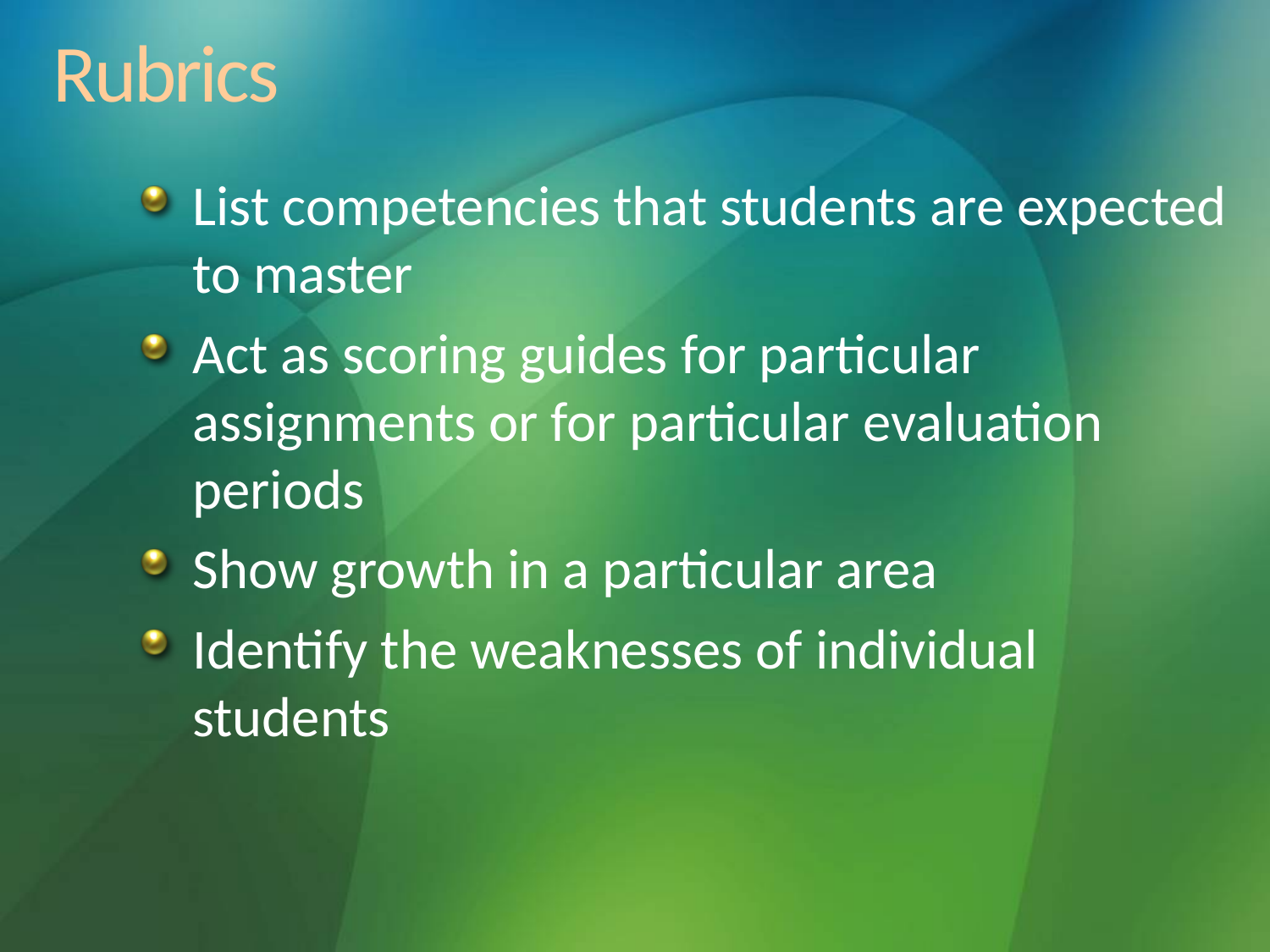

# Rubrics
List competencies that students are expected to master
Act as scoring guides for particular assignments or for particular evaluation periods
Show growth in a particular area
Identify the weaknesses of individual students